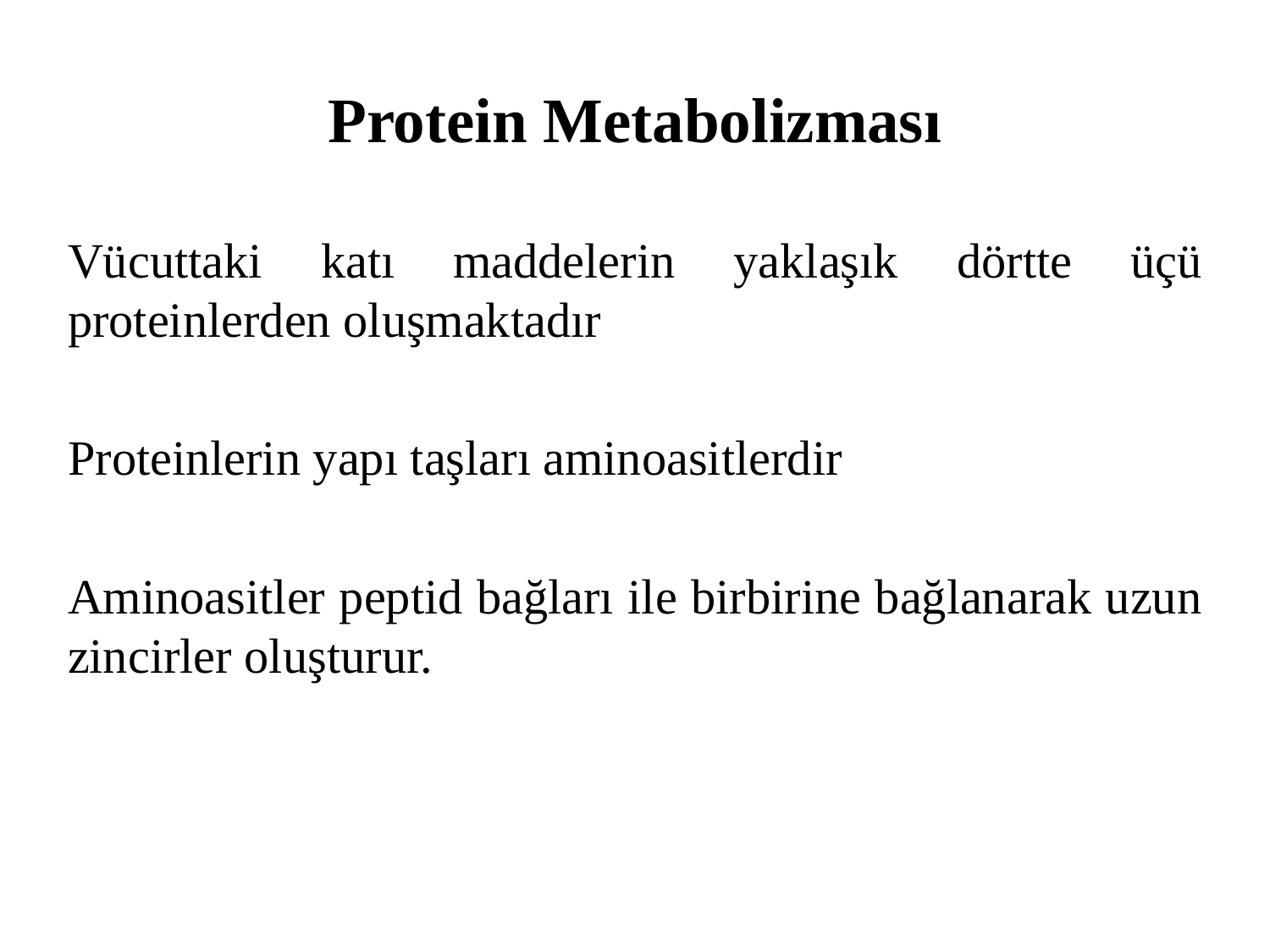

# Protein Metabolizması
Vücuttaki katı maddelerin yaklaşık dörtte üçü proteinlerden oluşmaktadır

Proteinlerin yapı taşları aminoasitlerdir

Aminoasitler peptid bağları ile birbirine bağlanarak uzun zincirler oluşturur.